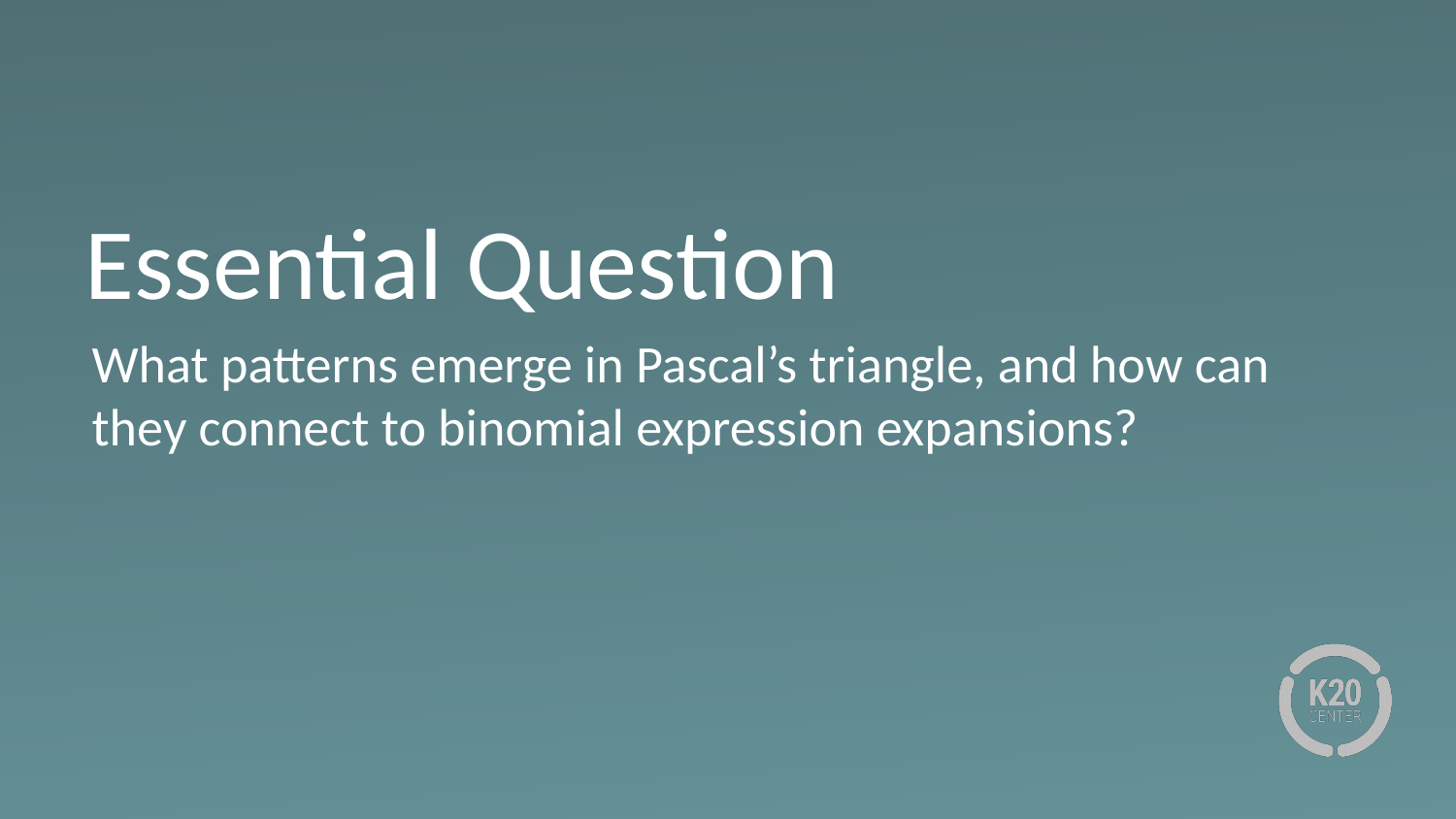

# Essential Question
What patterns emerge in Pascal’s triangle, and how can they connect to binomial expression expansions?